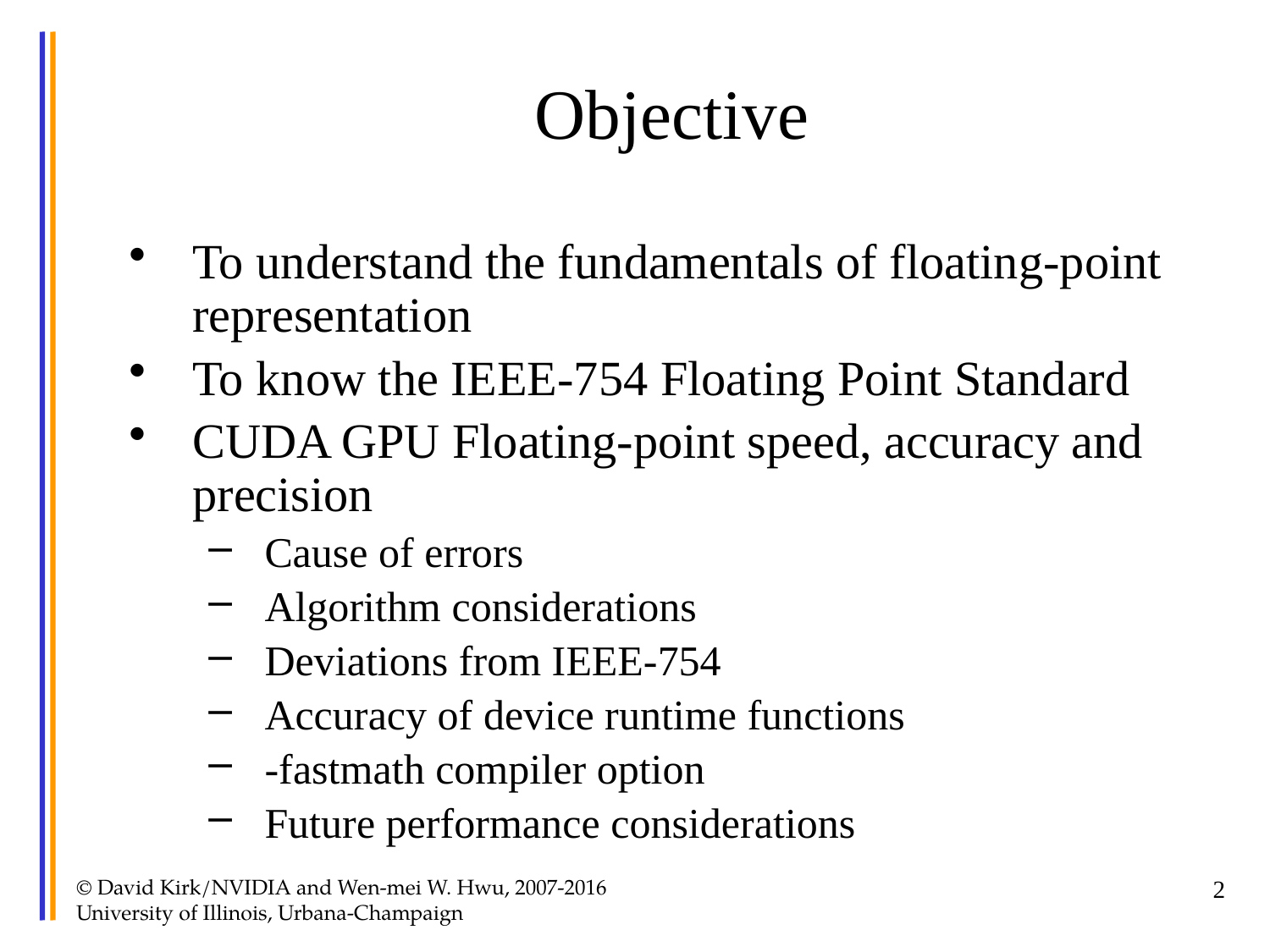

# Objective

To understand the fundamentals of floating-point representation
To know the IEEE-754 Floating Point Standard
CUDA GPU Floating-point speed, accuracy and precision
Cause of errors
Algorithm considerations
Deviations from IEEE-754
Accuracy of device runtime functions
-fastmath compiler option
Future performance considerations
© David Kirk/NVIDIA and Wen-mei W. Hwu, 2007-2016 University of Illinois, Urbana-Champaign
2